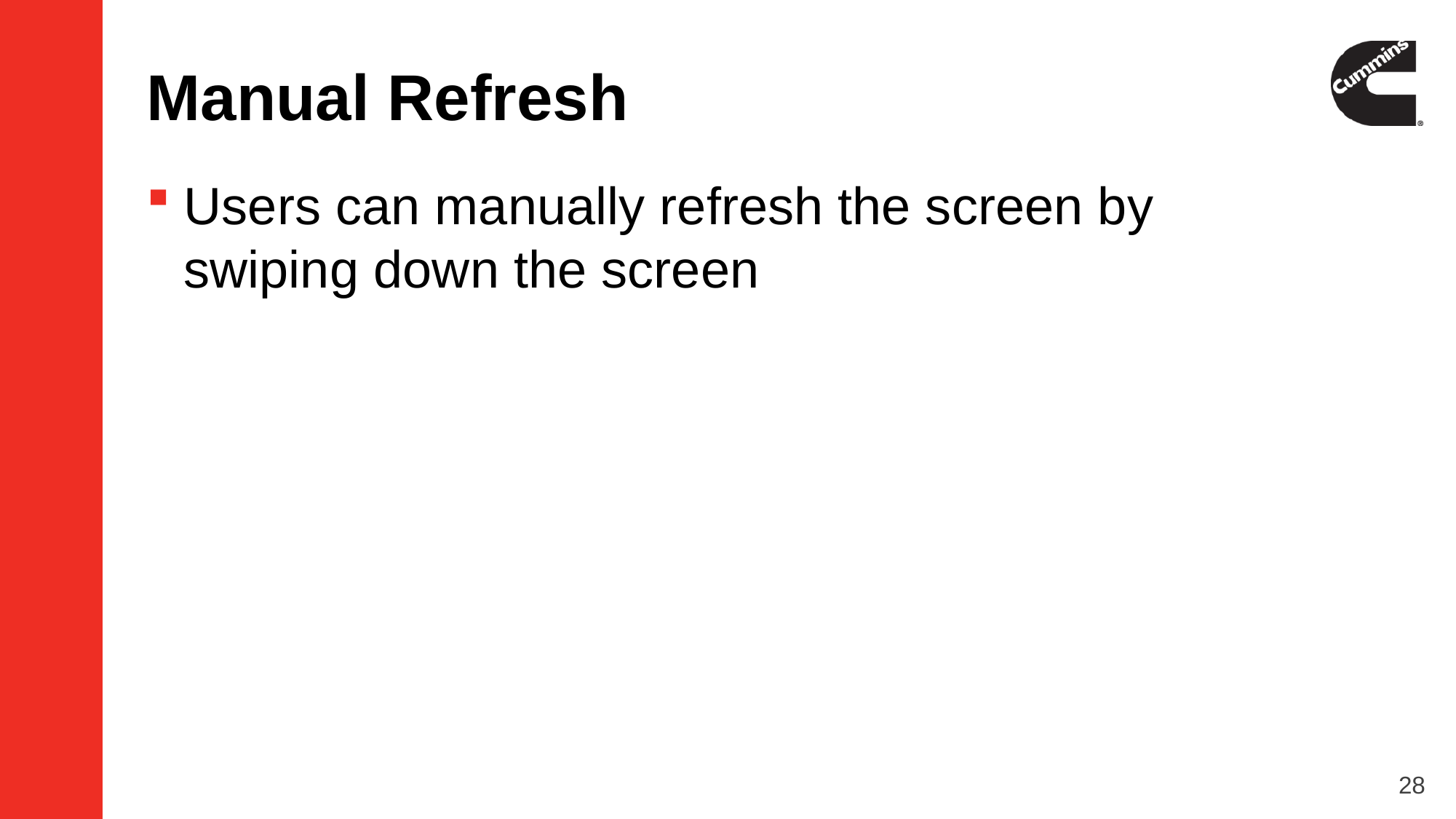

# Manual Refresh
Users can manually refresh the screen by swiping down the screen
28